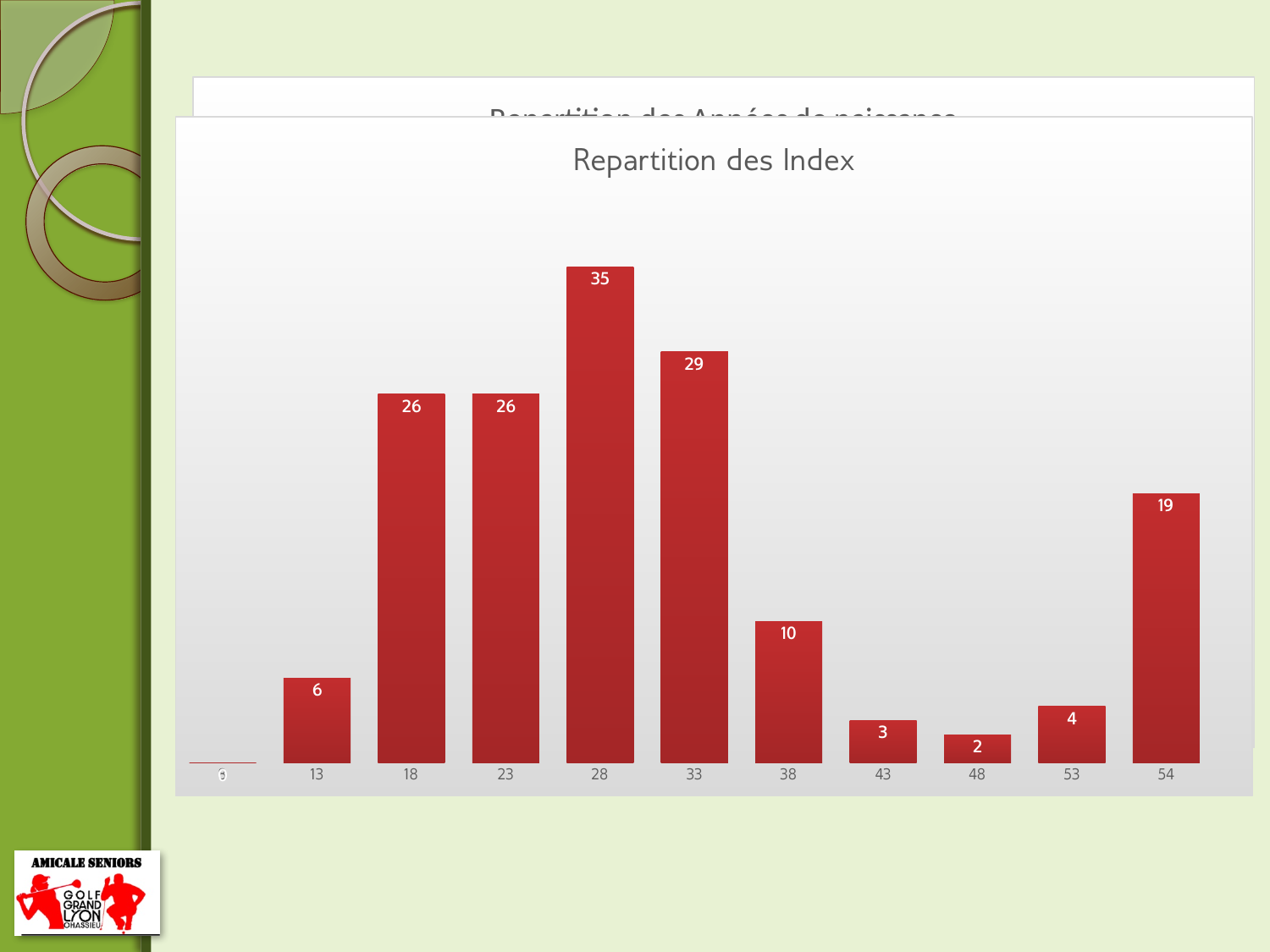

### Chart: Repartition des Années de naissance

| Category |  |
|---|---|
| 1928 | 0.006211180124223609 |
| 1933 | 0.0 |
| 1938 | 0.012422360248447218 |
| 1943 | 0.09937888198757765 |
| 1948 | 0.22360248447204986 |
| 1953 | 0.2857142857142859 |
| 1958 | 0.24223602484472062 |
| 1963 | 0.11801242236024852 |
| 1968 | 0.0 |
| 1973 | 0.012422360248447218 |

### Chart: Repartition des Index

| Category |  |
|---|---|
| 8 | 0.0 |
| 13 | 6.0 |
| 18 | 26.0 |
| 23 | 26.0 |
| 28 | 35.0 |
| 33 | 29.0 |
| 38 | 10.0 |
| 43 | 3.0 |
| 48 | 2.0 |
| 53 | 4.0 |
| 54 | 19.0 |